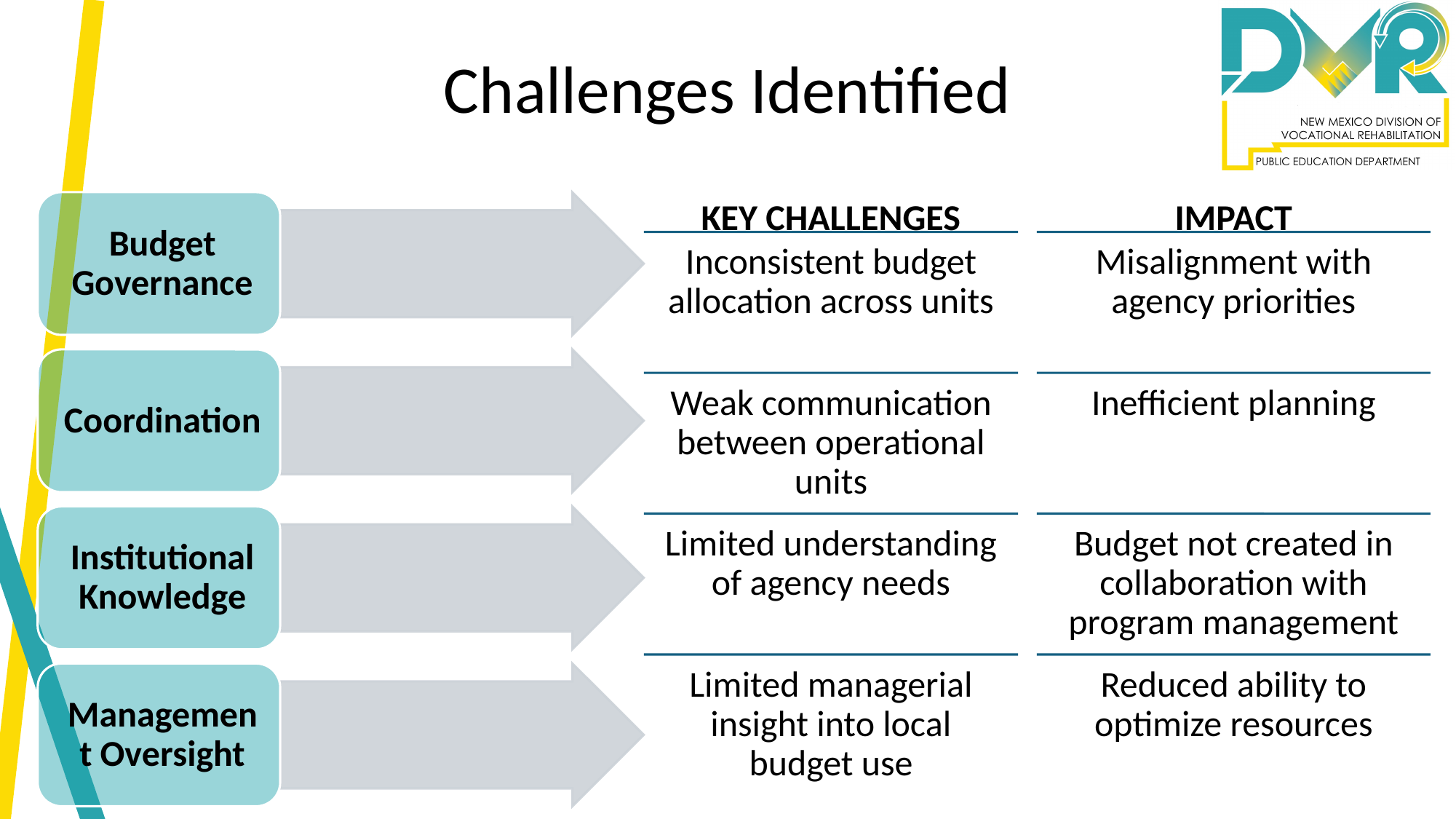

# Challenges Identified
KEY CHALLENGES
IMPACT
Budget Governance
Coordination
Institutional Knowledge
Management Oversight

Inconsistent budget allocation across units
Weak communication between operational units
Limited understanding of agency needs
Limited managerial insight into local budget use
Misalignment with agency priorities
Inefficient planning
Budget not created in collaboration with program management
Reduced ability to optimize resources